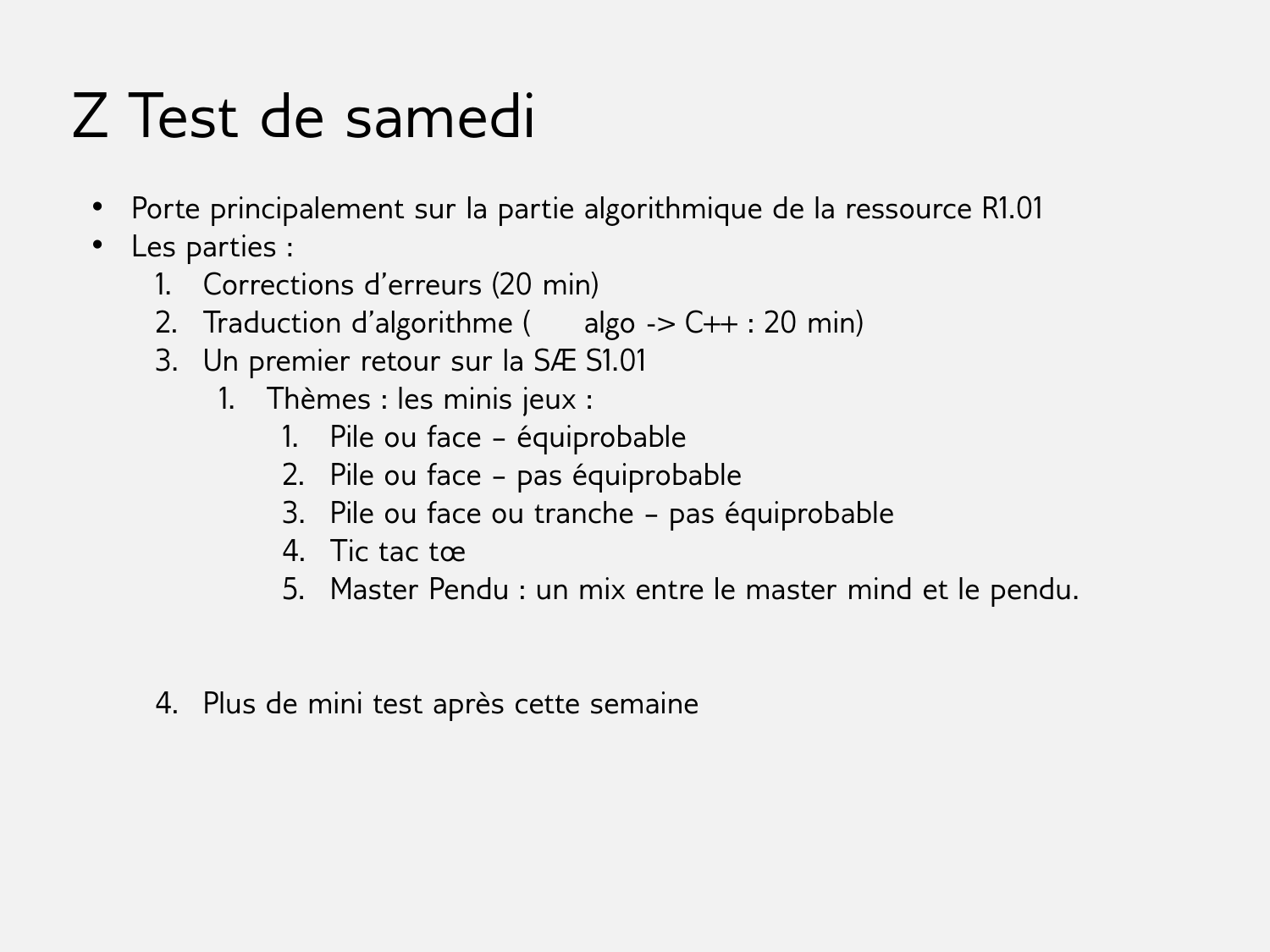

Z Test de samedi
Porte principalement sur la partie algorithmique de la ressource R1.01
Les parties :
Corrections d’erreurs (20 min)
Traduction d’algorithme (	algo -> C++ : 20 min)
Un premier retour sur la SAE S1.01
Thèmes : les minis jeux :
Pile ou face – équiprobable
Pile ou face – pas équiprobable
Pile ou face ou tranche – pas équiprobable
Tic tac toe
Master Pendu : un mix entre le master mind et le pendu.

Plus de mini test après cette semaine